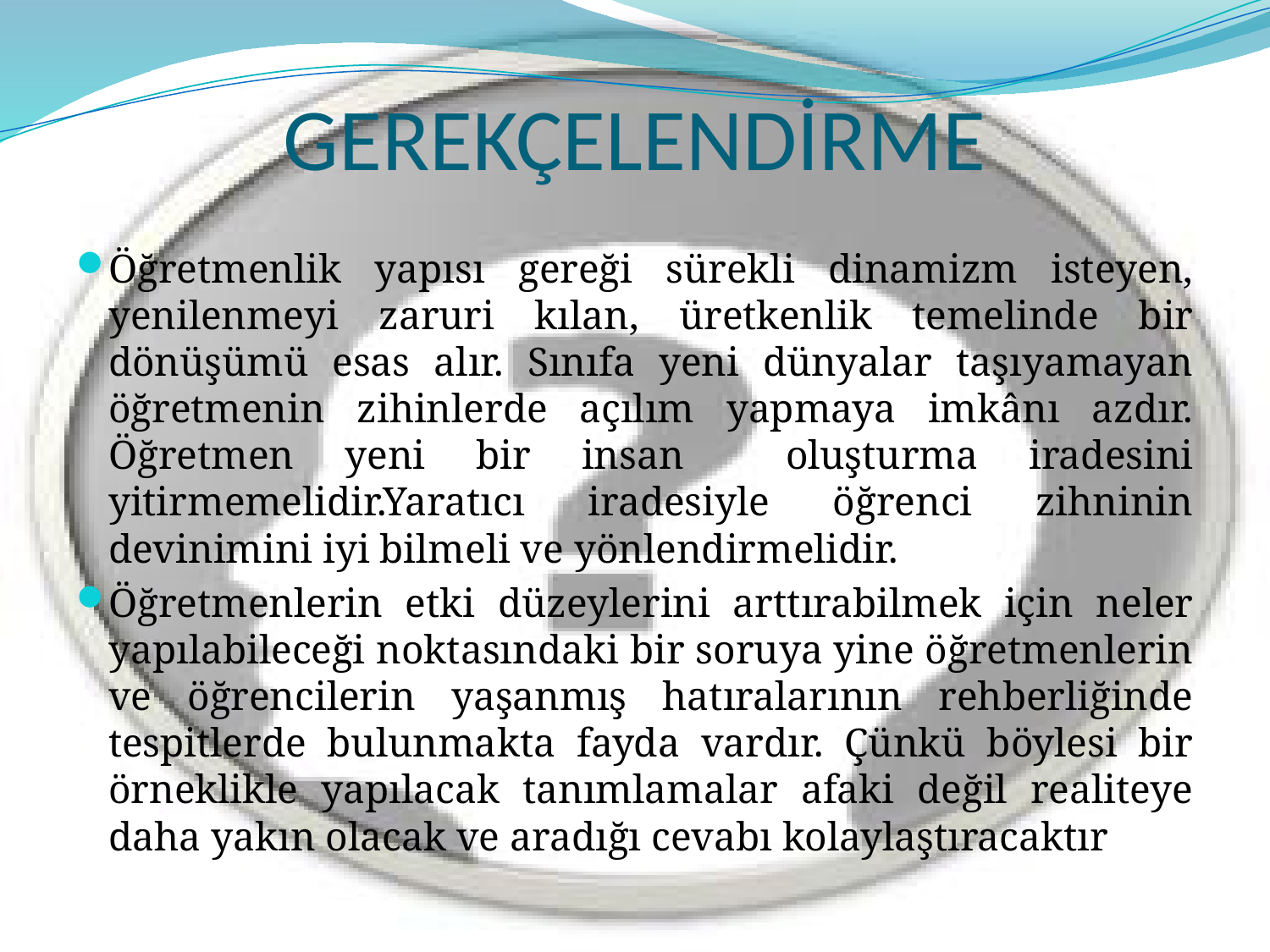

# GEREKÇELENDİRME
Öğretmenlik yapısı gereği sürekli dinamizm isteyen, yenilenmeyi zaruri kılan, üretkenlik temelinde bir dönüşümü esas alır. Sınıfa yeni dünyalar taşıyamayan öğretmenin zihinlerde açılım yapmaya imkânı azdır. Öğretmen yeni bir insan  oluşturma iradesini yitirmemelidir.Yaratıcı iradesiyle öğrenci zihninin devinimini iyi bilmeli ve yönlendirmelidir.
Öğretmenlerin etki düzeylerini arttırabilmek için neler yapılabileceği noktasındaki bir soruya yine öğretmenlerin ve öğrencilerin yaşanmış hatıralarının rehberliğinde tespitlerde bulunmakta fayda vardır. Çünkü böylesi bir örneklikle yapılacak tanımlamalar afaki değil realiteye daha yakın olacak ve aradığı cevabı kolaylaştıracaktır